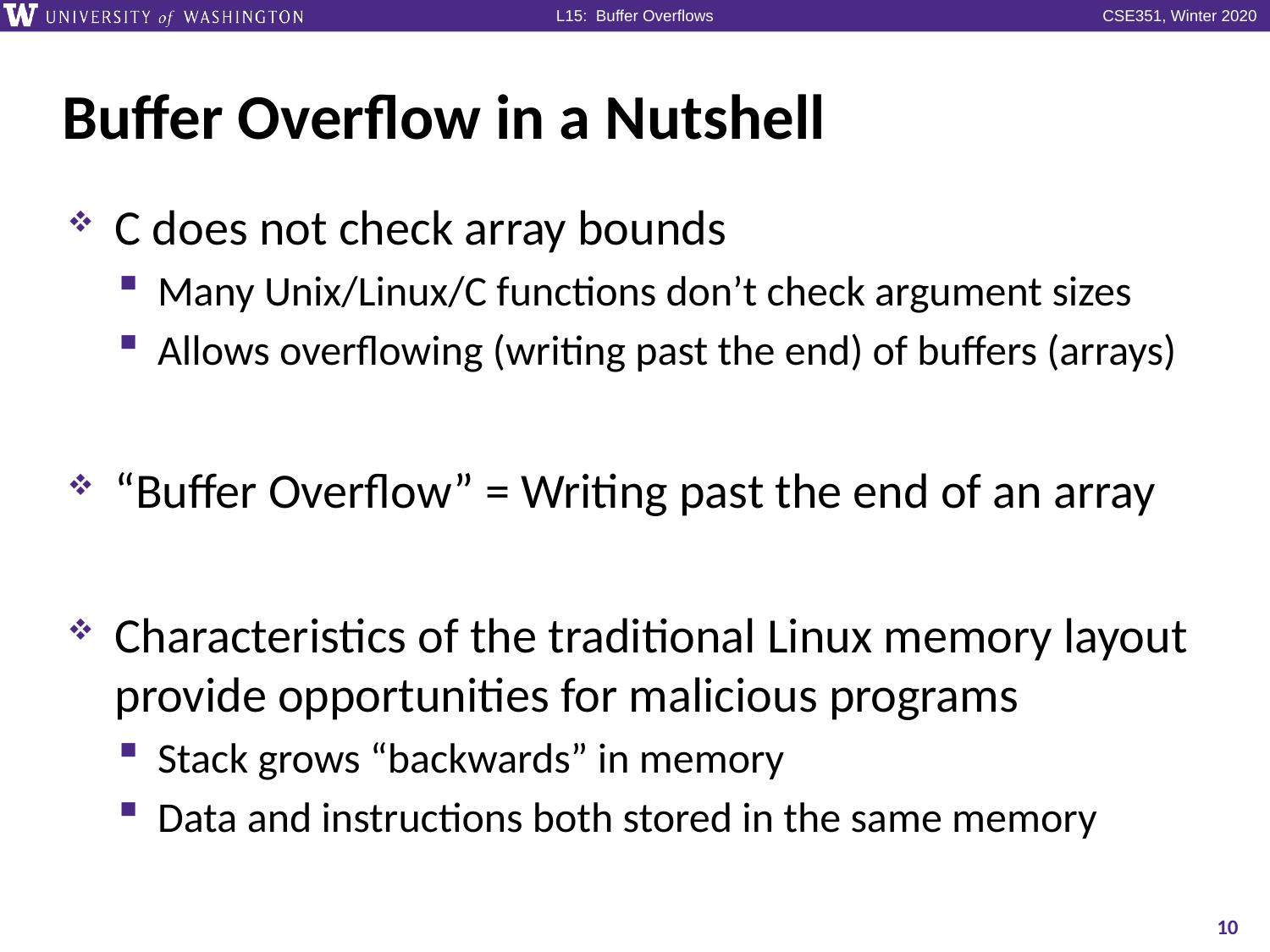

# Buffer Overflow in a Nutshell
C does not check array bounds
Many Unix/Linux/C functions don’t check argument sizes
Allows overflowing (writing past the end) of buffers (arrays)

“Buffer Overflow” = Writing past the end of an array

Characteristics of the traditional Linux memory layout provide opportunities for malicious programs
Stack grows “backwards” in memory
Data and instructions both stored in the same memory

10